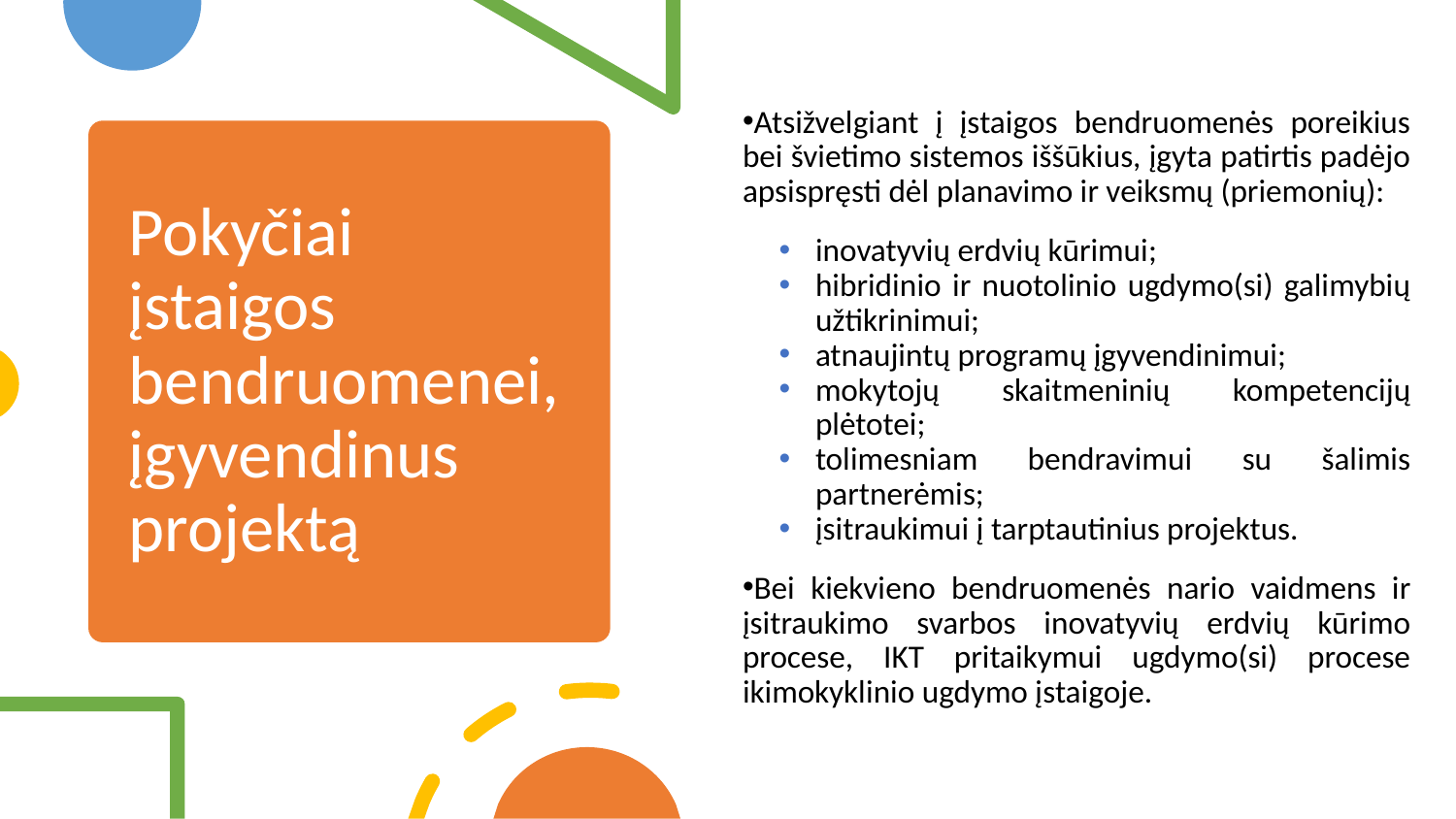

Atsižvelgiant į įstaigos bendruomenės poreikius bei švietimo sistemos iššūkius, įgyta patirtis padėjo apsispręsti dėl planavimo ir veiksmų (priemonių):
inovatyvių erdvių kūrimui;
hibridinio ir nuotolinio ugdymo(si) galimybių užtikrinimui;
atnaujintų programų įgyvendinimui;
mokytojų skaitmeninių kompetencijų plėtotei;
tolimesniam bendravimui su šalimis partnerėmis;
įsitraukimui į tarptautinius projektus.
Bei kiekvieno bendruomenės nario vaidmens ir įsitraukimo svarbos inovatyvių erdvių kūrimo procese, IKT pritaikymui ugdymo(si) procese ikimokyklinio ugdymo įstaigoje.

# Pokyčiai įstaigos bendruomenei, įgyvendinus projektą